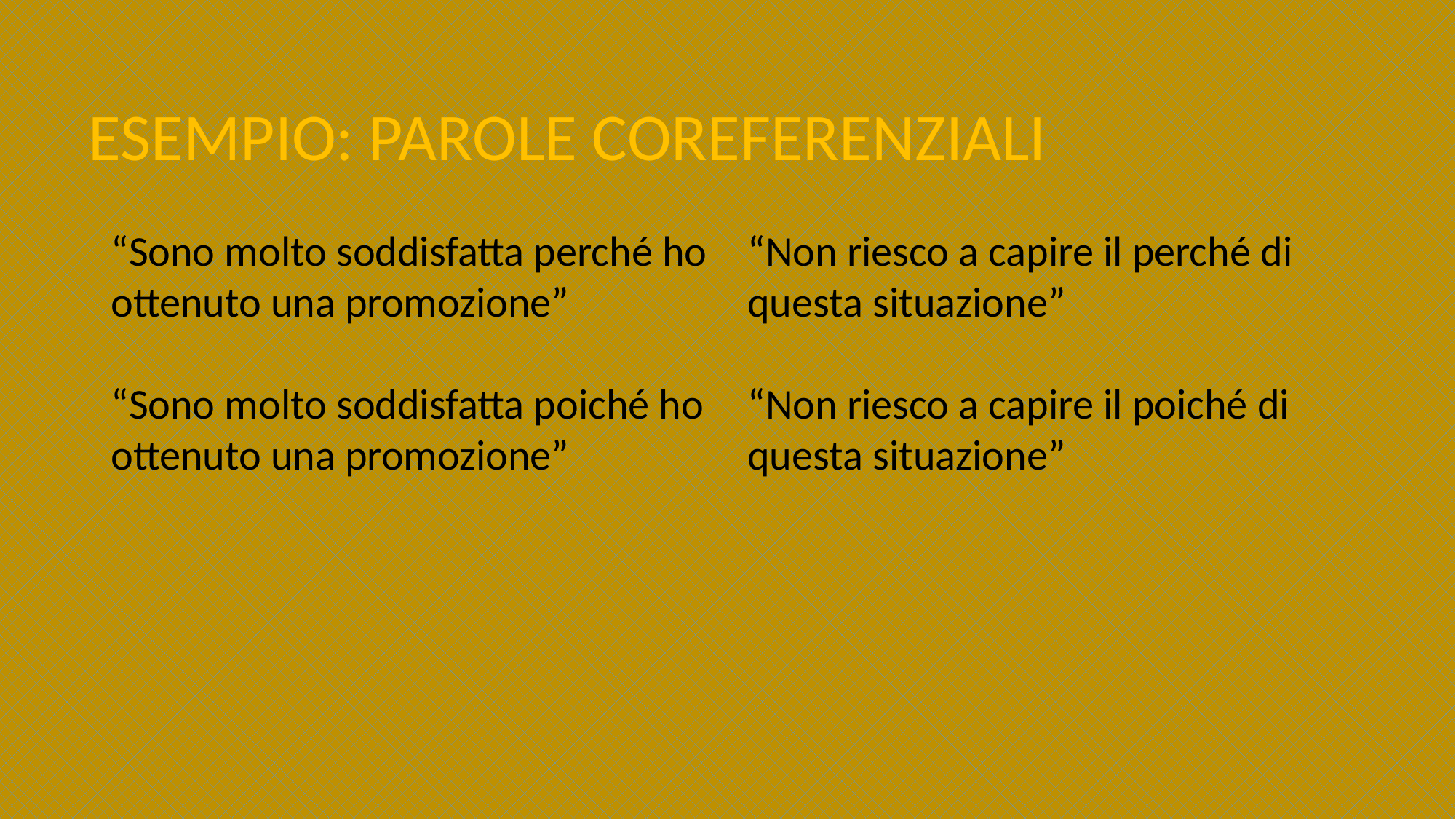

# Esempio: parole coreferenziali
“Sono molto soddisfatta perché ho ottenuto una promozione”

“Sono molto soddisfatta poiché ho ottenuto una promozione”
“Non riesco a capire il perché di  questa situazione”

“Non riesco a capire il poiché di questa situazione”